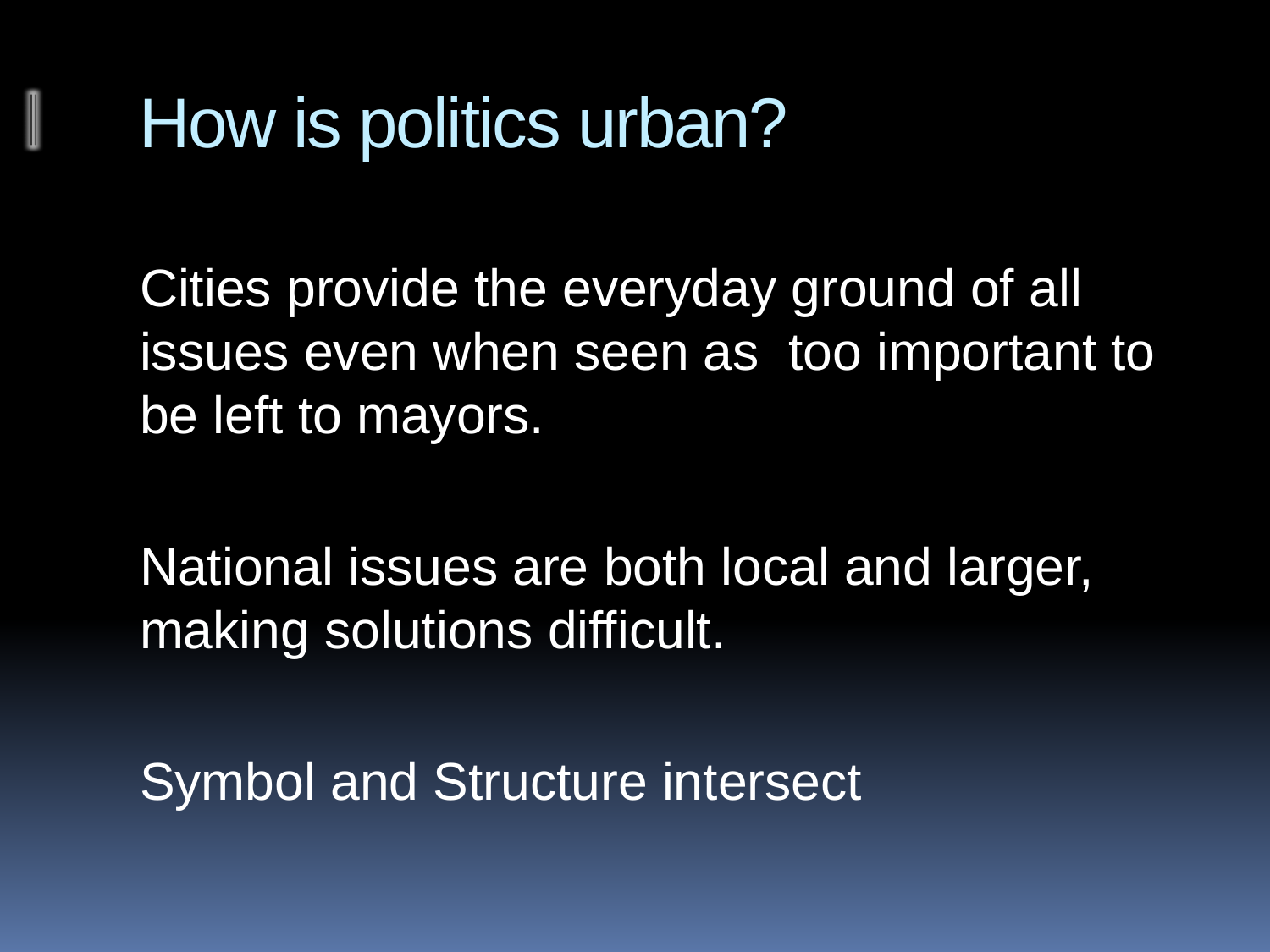

# How is politics urban?
Cities provide the everyday ground of all issues even when seen as  too important to be left to mayors.

National issues are both local and larger, making solutions difficult.

Symbol and Structure intersect